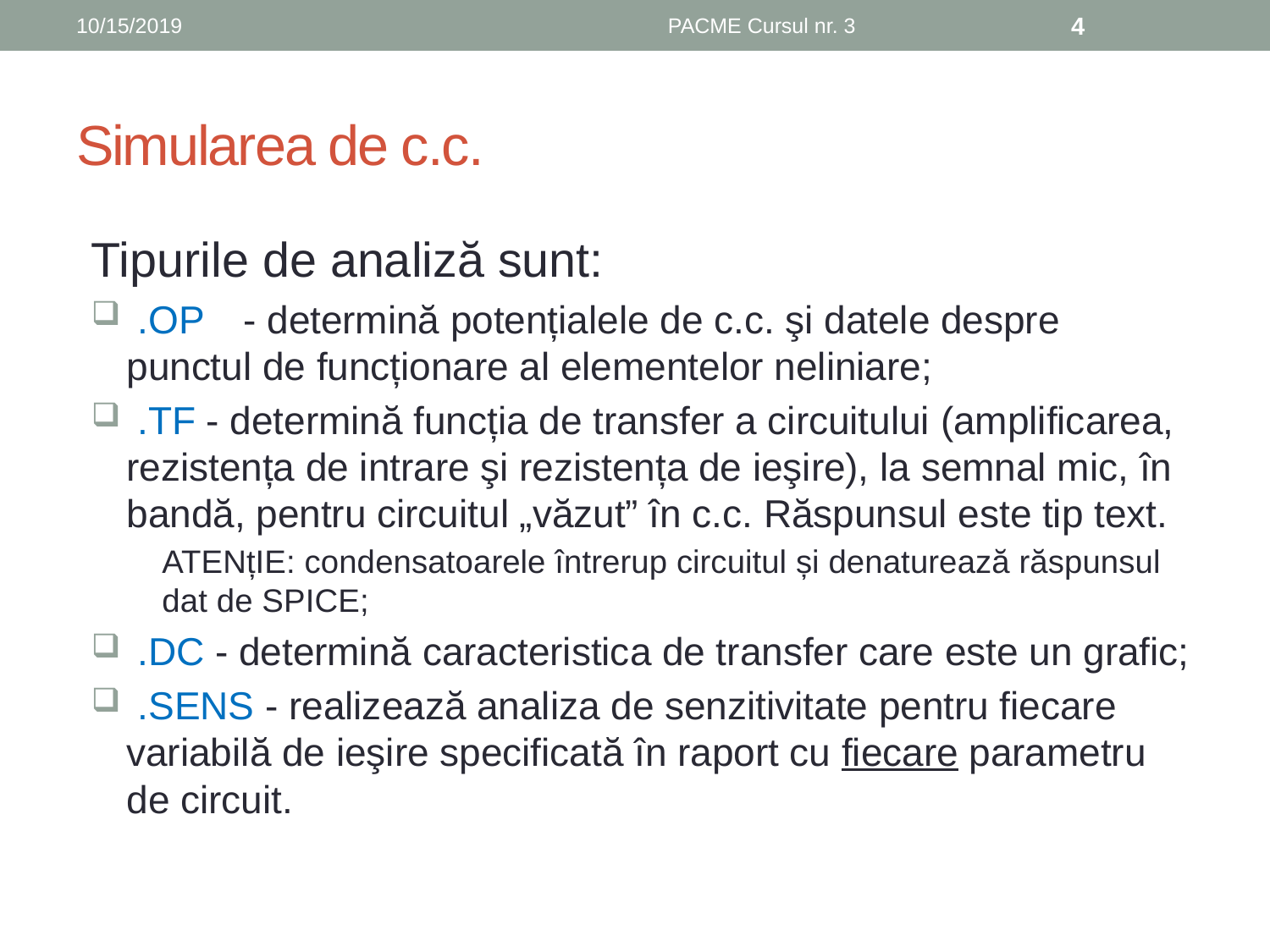

10/15/2019
PACME Cursul nr. 3
4
# Simularea de c.c.
Tipurile de analiză sunt:
 .OP	- determină potențialele de c.c. şi datele despre punctul de funcționare al elementelor neliniare;
 .TF - determină funcția de transfer a circuitului (amplificarea, rezistența de intrare şi rezistența de ieşire), la semnal mic, în bandă, pentru circuitul „văzut” în c.c. Răspunsul este tip text.
	ATENțIE: condensatoarele întrerup circuitul și denaturează răspunsul dat de SPICE;
 .DC - determină caracteristica de transfer care este un grafic;
 .SENS - realizează analiza de senzitivitate pentru fiecare variabilă de ieşire specificată în raport cu fiecare parametru de circuit.